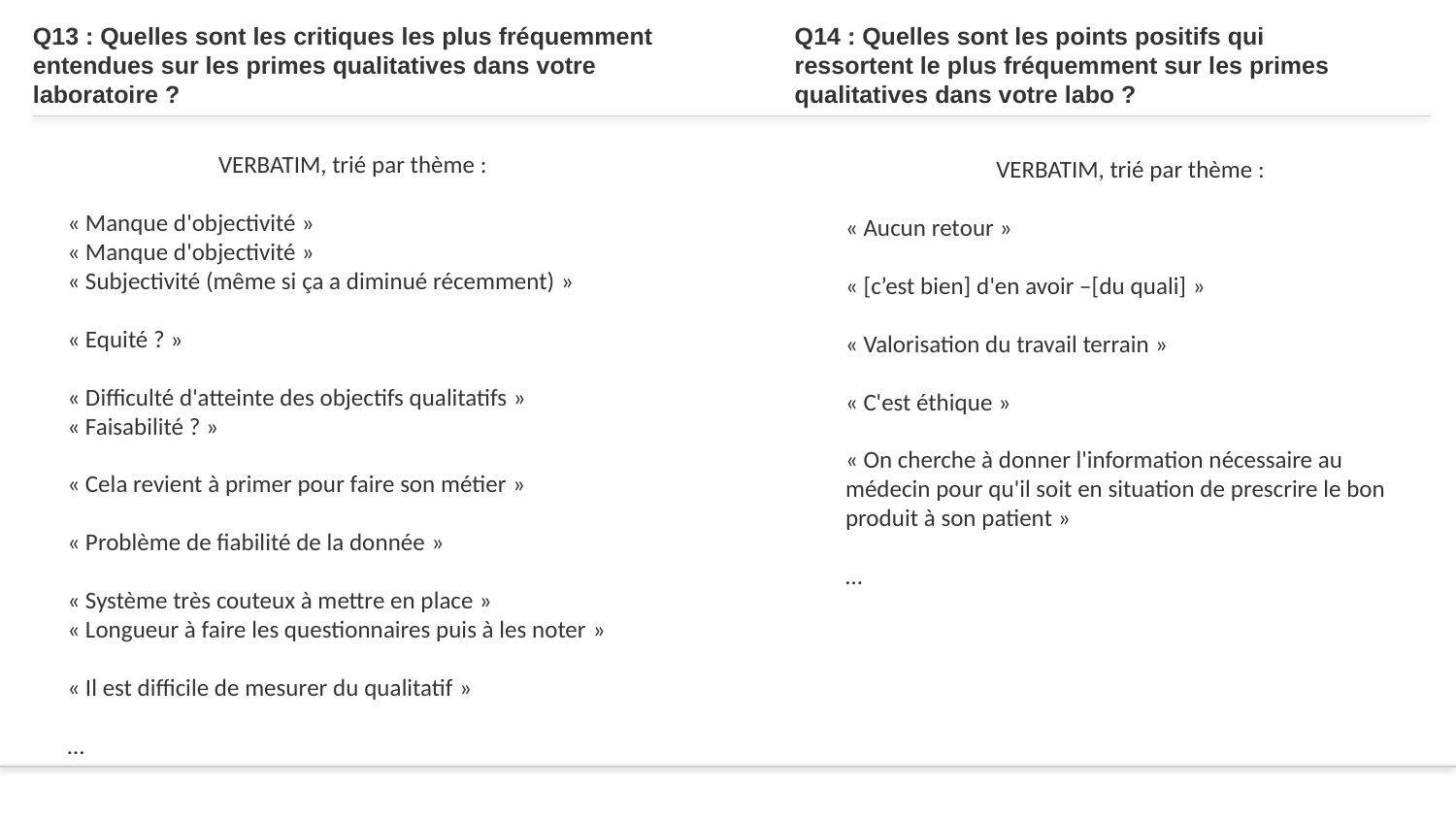

# Q13 : Quelles sont les critiques les plus fréquemment entendues sur les primes qualitatives dans votre laboratoire ?
Q14 : Quelles sont les points positifs qui ressortent le plus fréquemment sur les primes qualitatives dans votre labo ?
VERBATIM, trié par thème :

« Manque d'objectivité »
« Manque d'objectivité »
« Subjectivité (même si ça a diminué récemment) »

« Equité ? »

« Difficulté d'atteinte des objectifs qualitatifs »
« Faisabilité ? »

« Cela revient à primer pour faire son métier »

« Problème de fiabilité de la donnée »

« Système très couteux à mettre en place »
« Longueur à faire les questionnaires puis à les noter »

« Il est difficile de mesurer du qualitatif »

…
VERBATIM, trié par thème :

« Aucun retour »

« [c’est bien] d'en avoir –[du quali] »

« Valorisation du travail terrain »

« C'est éthique »

« On cherche à donner l'information nécessaire au médecin pour qu'il soit en situation de prescrire le bon produit à son patient »

…